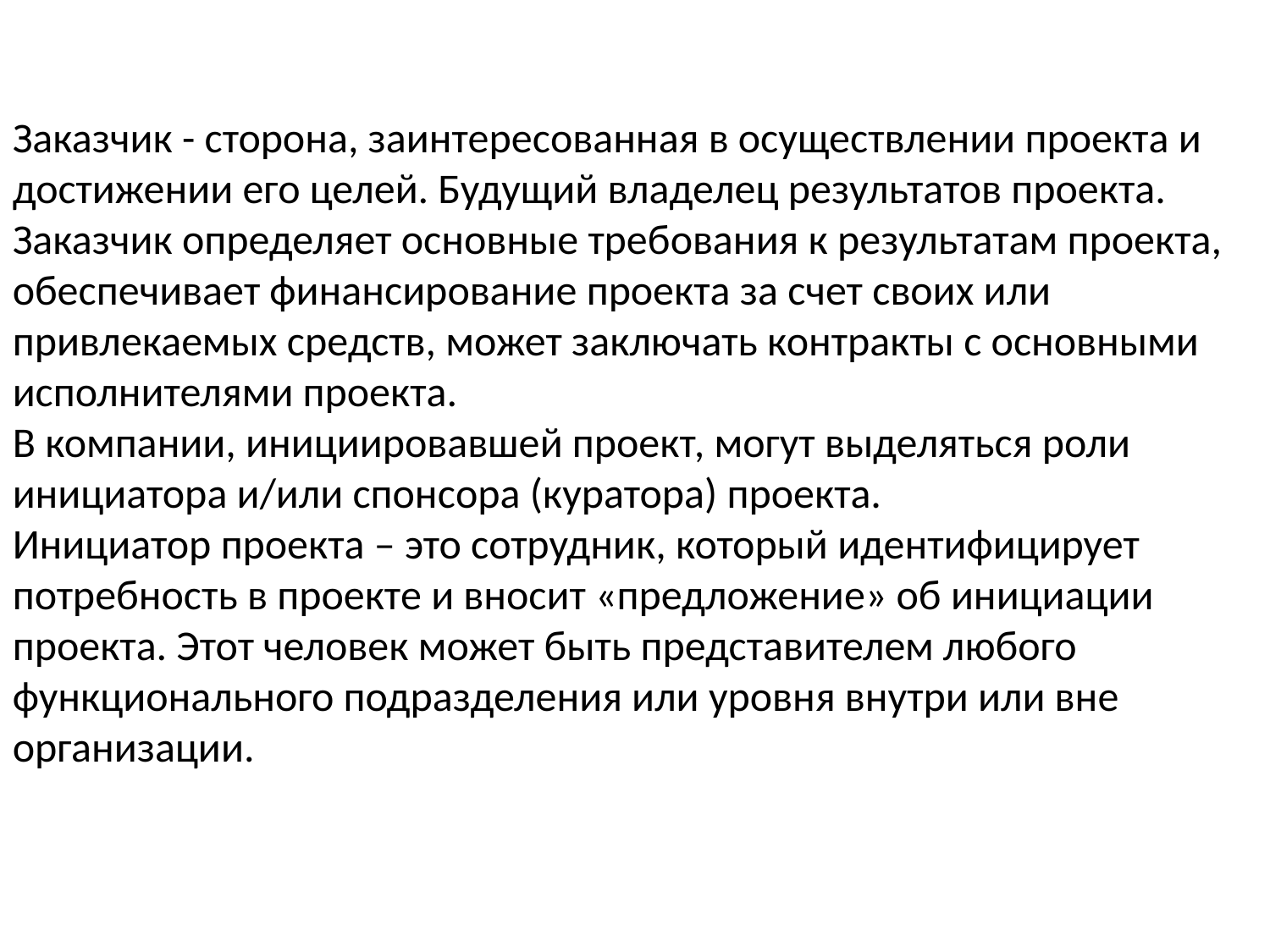

Заказчик - сторона, заинтересованная в осуществлении проекта и достижении его целей. Будущий владелец результатов проекта. Заказчик определяет основные требования к результатам проекта, обеспечивает финансирование проекта за счет своих или привлекаемых средств, может заключать контракты с основными исполнителями проекта.
В компании, инициировавшей проект, могут выделяться роли инициатора и/или спонсора (куратора) проекта.
Инициатор проекта – это сотрудник, который идентифицирует потребность в проекте и вносит «предложение» об инициации проекта. Этот человек может быть представителем любого функционального подразделения или уровня внутри или вне организации.